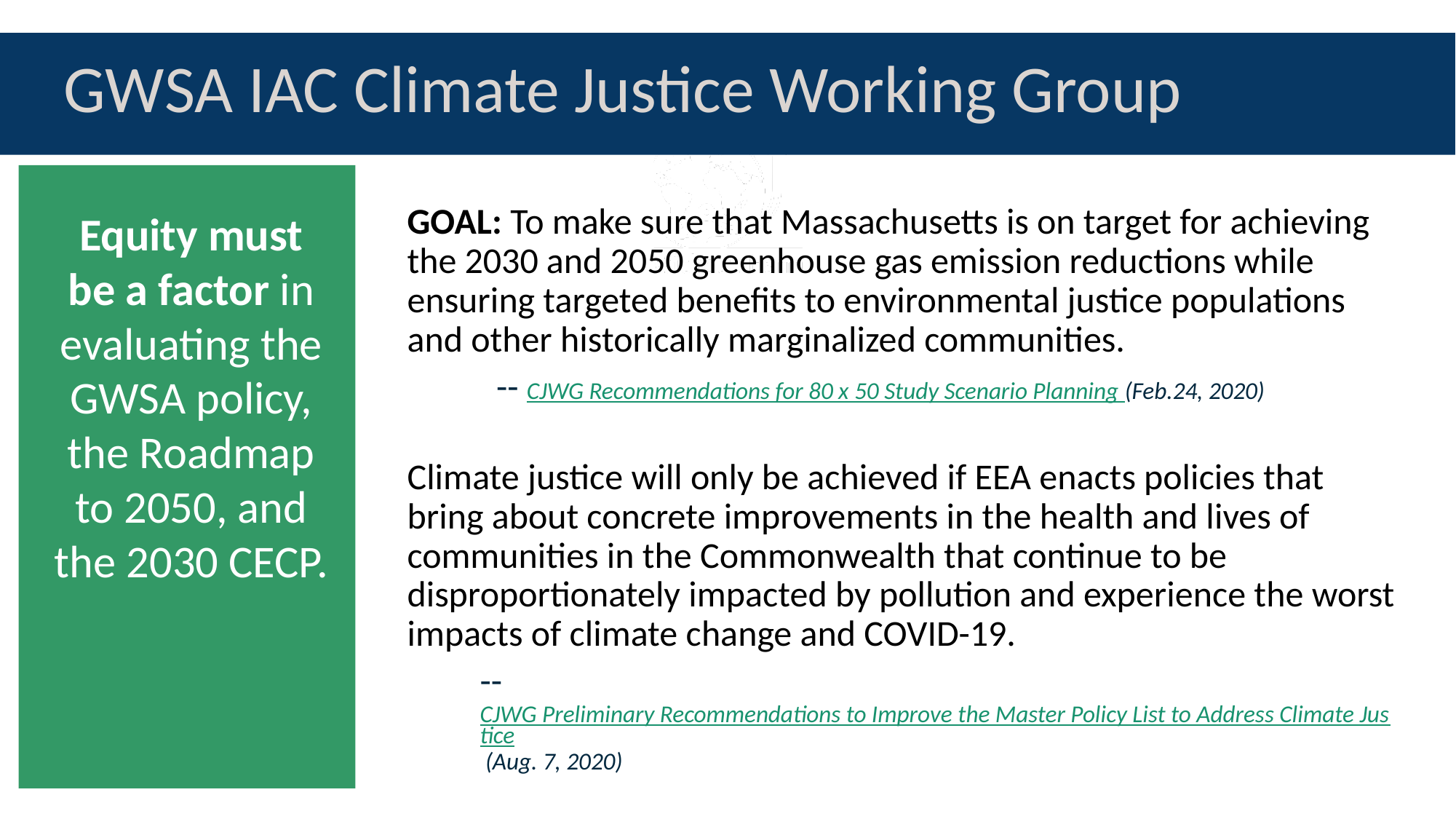

# GWSA IAC Climate Justice Working Group

GOAL: To make sure that Massachusetts is on target for achieving the 2030 and 2050 greenhouse gas emission reductions while ensuring targeted benefits to environmental justice populations and other historically marginalized communities.
  -- CJWG Recommendations for 80 x 50 Study Scenario Planning (Feb.24, 2020)

Climate justice will only be achieved if EEA enacts policies that bring about concrete improvements in the health and lives of communities in the Commonwealth that continue to be disproportionately impacted by pollution and experience the worst impacts of climate change and COVID-19.
-- CJWG Preliminary Recommendations to Improve the Master Policy List to Address Climate Justice (Aug. 7, 2020)

Equity must be a factor in evaluating the GWSA policy, the Roadmap to 2050, and the 2030 CECP.